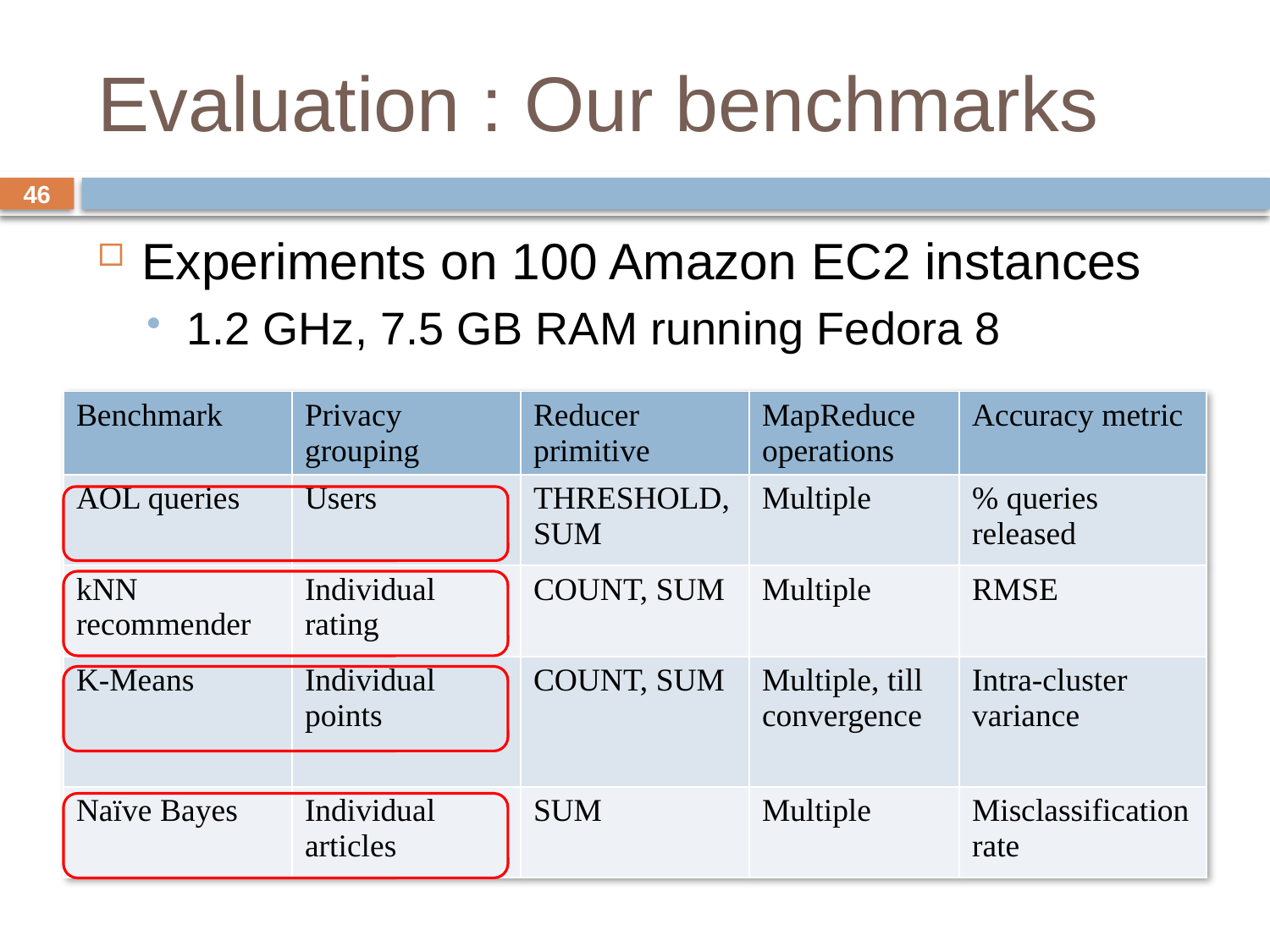

# Evaluation : Our benchmarks
46
Experiments on 100 Amazon EC2 instances
1.2 GHz, 7.5 GB RAM running Fedora 8
| Benchmark | Privacy grouping | Reducer primitive | MapReduce operations | Accuracy metric |
| --- | --- | --- | --- | --- |
| AOL queries | Users | THRESHOLD,SUM | Multiple | % queries released |
| kNN recommender | Individual rating | COUNT, SUM | Multiple | RMSE |
| K-Means | Individual points | COUNT, SUM | Multiple, till convergence | Intra-cluster variance |
| Naïve Bayes | Individual articles | SUM | Multiple | Misclassification rate |